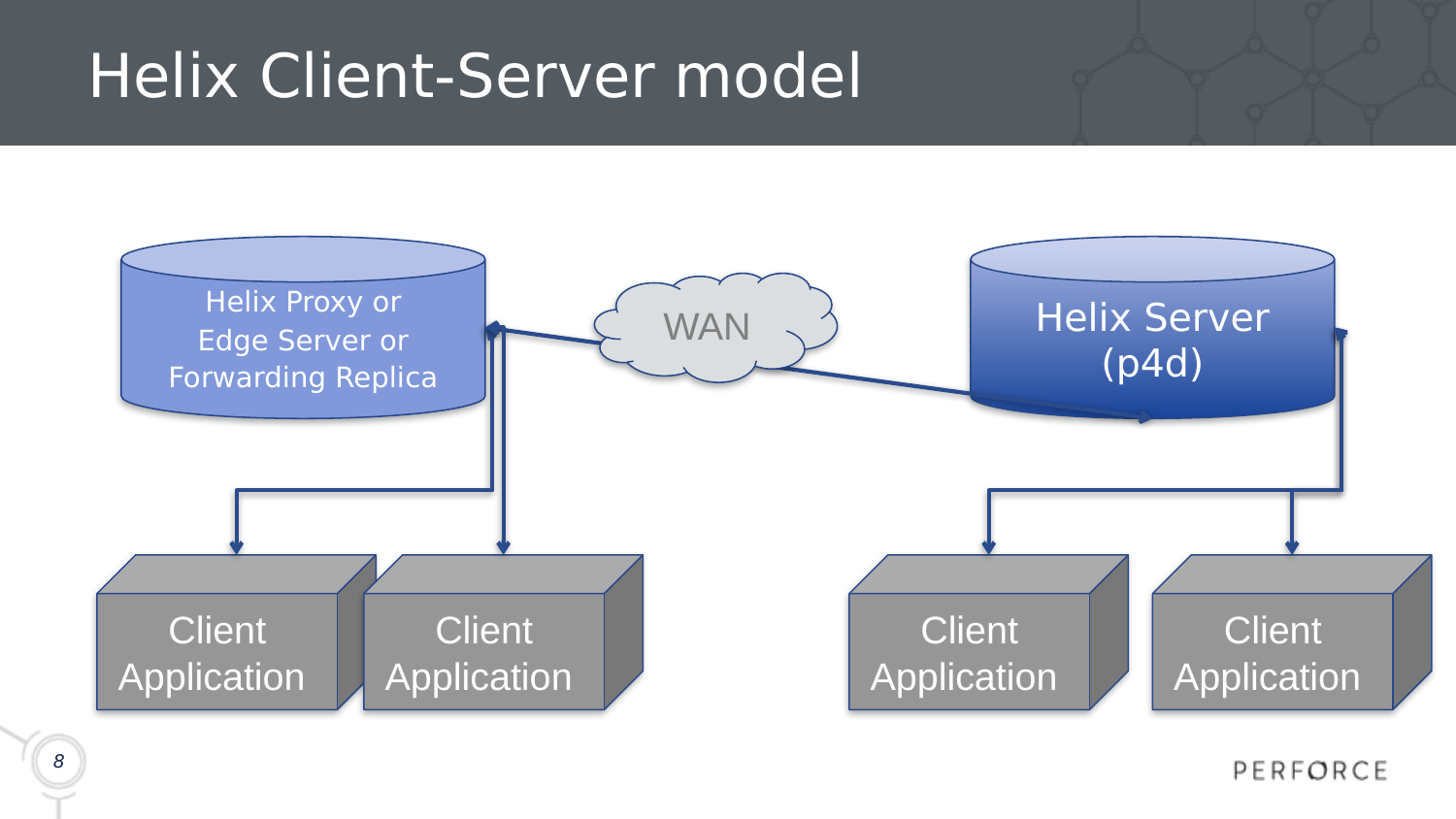

# Helix Client-Server model
Helix Proxy or
Edge Server or
Forwarding Replica
Helix Server
(p4d)
WAN
Client Application
Client Application
Client Application
Client Application